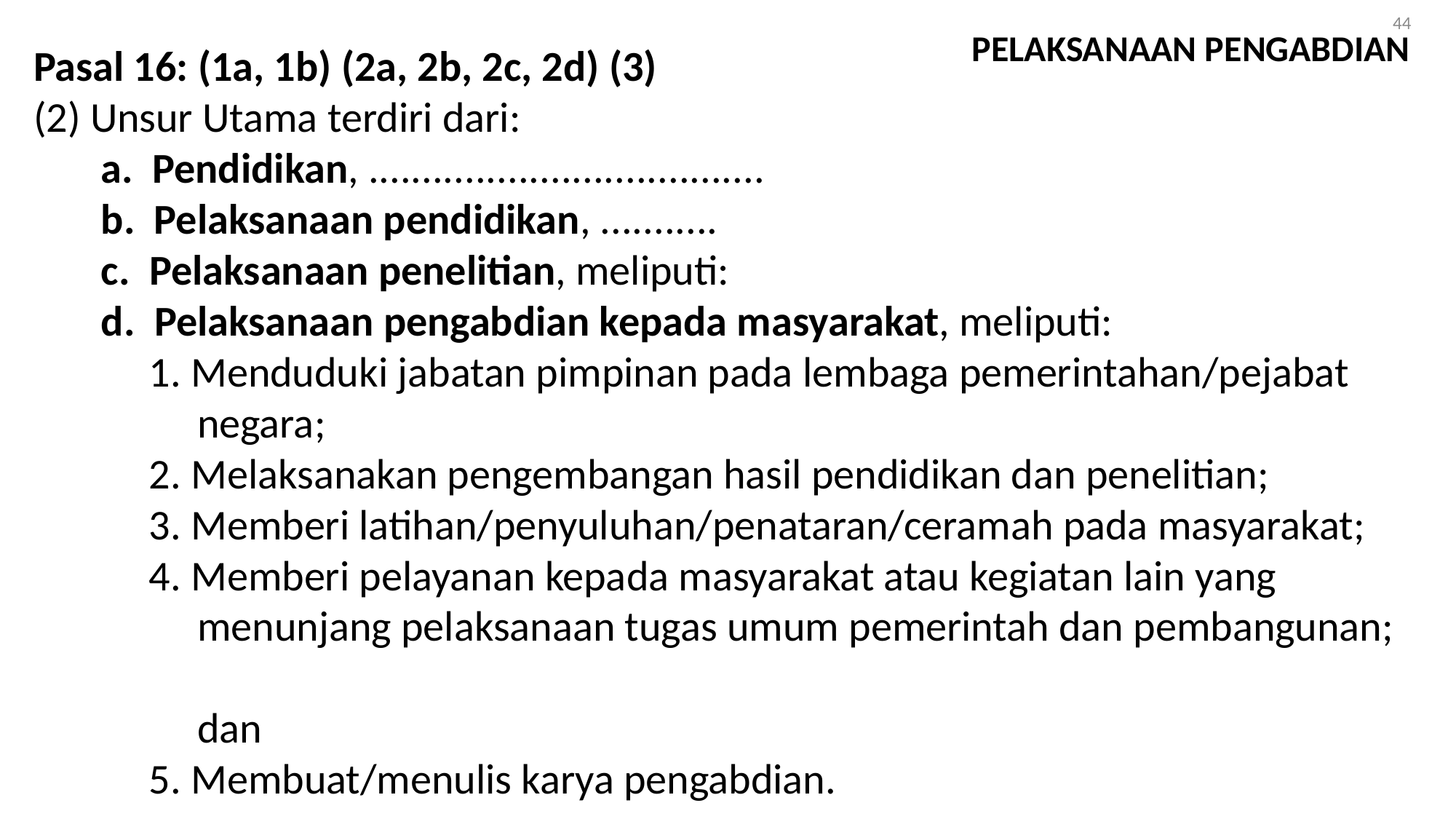

44
PELAKSANAAN PENGABDIAN
Pasal 16: (1a, 1b) (2a, 2b, 2c, 2d) (3)
(2) Unsur Utama terdiri dari:
       a.  Pendidikan, .....................................
       b.  Pelaksanaan pendidikan, ...........
       c.  Pelaksanaan penelitian, meliputi:
       d.  Pelaksanaan pengabdian kepada masyarakat, meliputi:
            1. Menduduki jabatan pimpinan pada lembaga pemerintahan/pejabat
                 negara;
            2. Melaksanakan pengembangan hasil pendidikan dan penelitian;
            3. Memberi latihan/penyuluhan/penataran/ceramah pada masyarakat;
            4. Memberi pelayanan kepada masyarakat atau kegiatan lain yang
                 menunjang pelaksanaan tugas umum pemerintah dan pembangunan;
                 dan
            5. Membuat/menulis karya pengabdian.